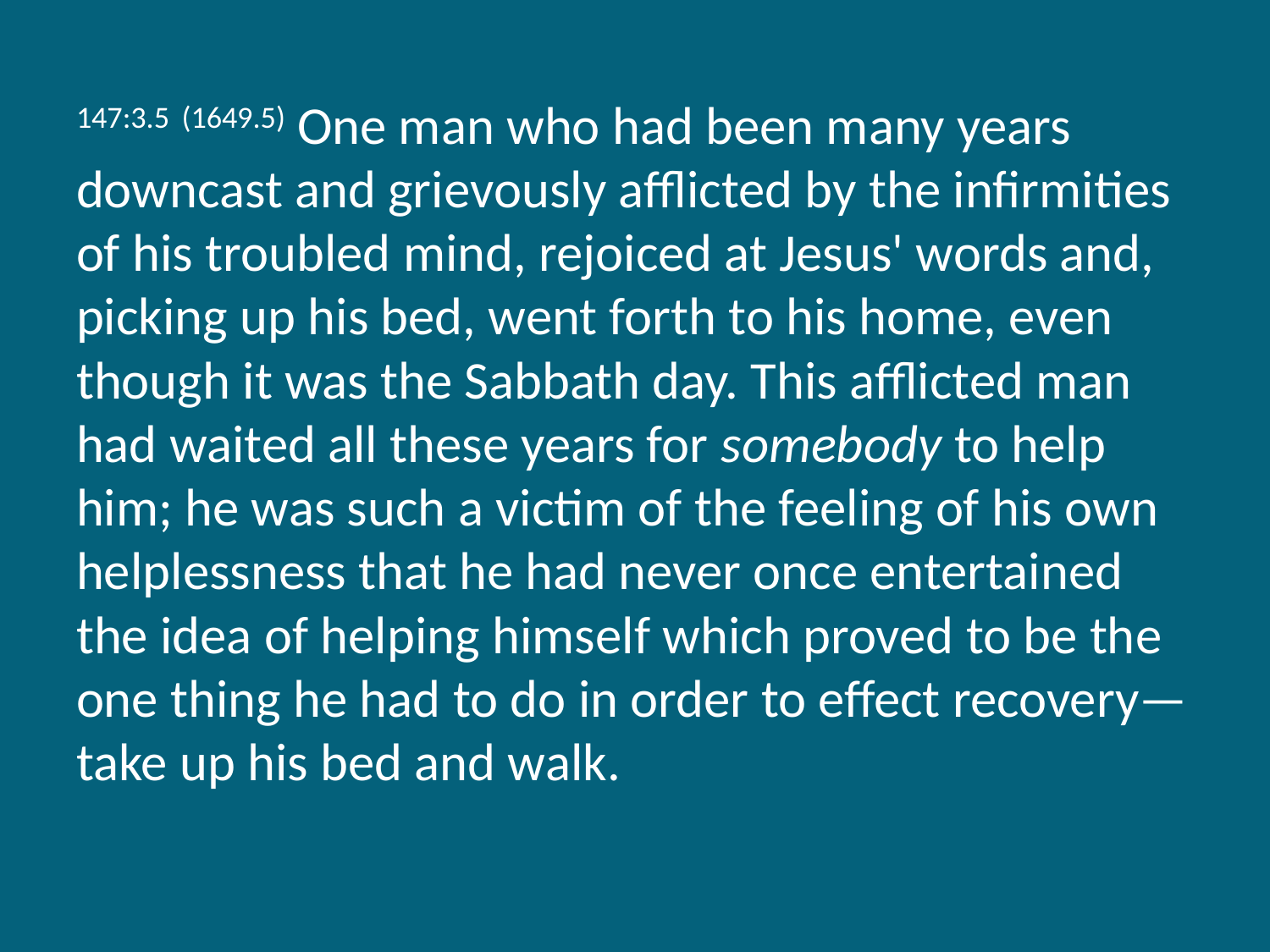

147:3.5 (1649.5) One man who had been many years downcast and grievously afflicted by the infirmities of his troubled mind, rejoiced at Jesus' words and, picking up his bed, went forth to his home, even though it was the Sabbath day. This afflicted man had waited all these years for somebody to help him; he was such a victim of the feeling of his own helplessness that he had never once entertained the idea of helping himself which proved to be the one thing he had to do in order to effect recovery—take up his bed and walk.